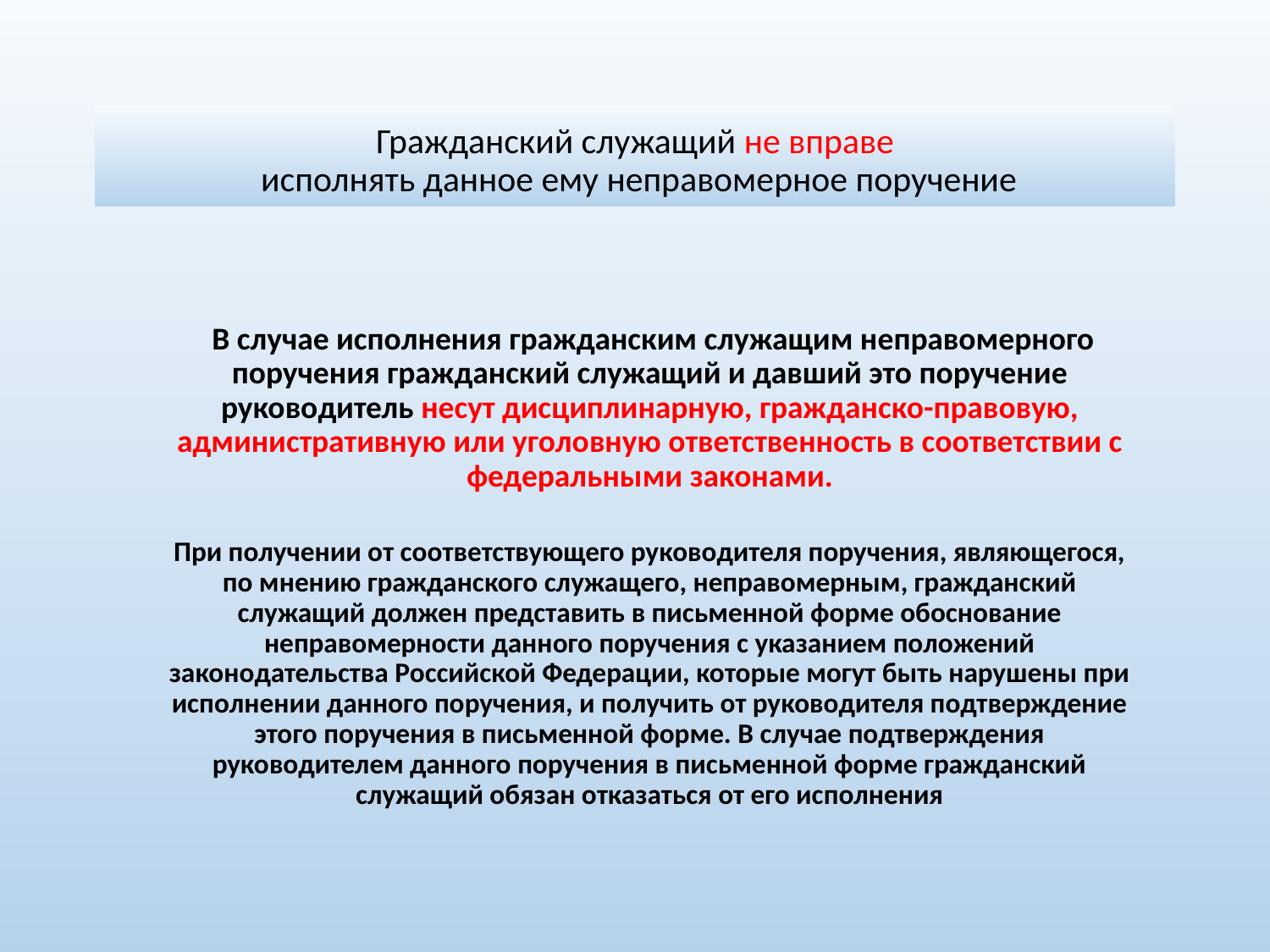

# Гражданский служащий не вправе исполнять данное ему неправомерное поручение
 В случае исполнения гражданским служащим неправомерного поручения гражданский служащий и давший это поручение руководитель несут дисциплинарную, гражданско-правовую, административную или уголовную ответственность в соответствии с федеральными законами.
При получении от соответствующего руководителя поручения, являющегося, по мнению гражданского служащего, неправомерным, гражданский служащий должен представить в письменной форме обоснование неправомерности данного поручения с указанием положений законодательства Российской Федерации, которые могут быть нарушены при исполнении данного поручения, и получить от руководителя подтверждение этого поручения в письменной форме. В случае подтверждения руководителем данного поручения в письменной форме гражданский служащий обязан отказаться от его исполнения